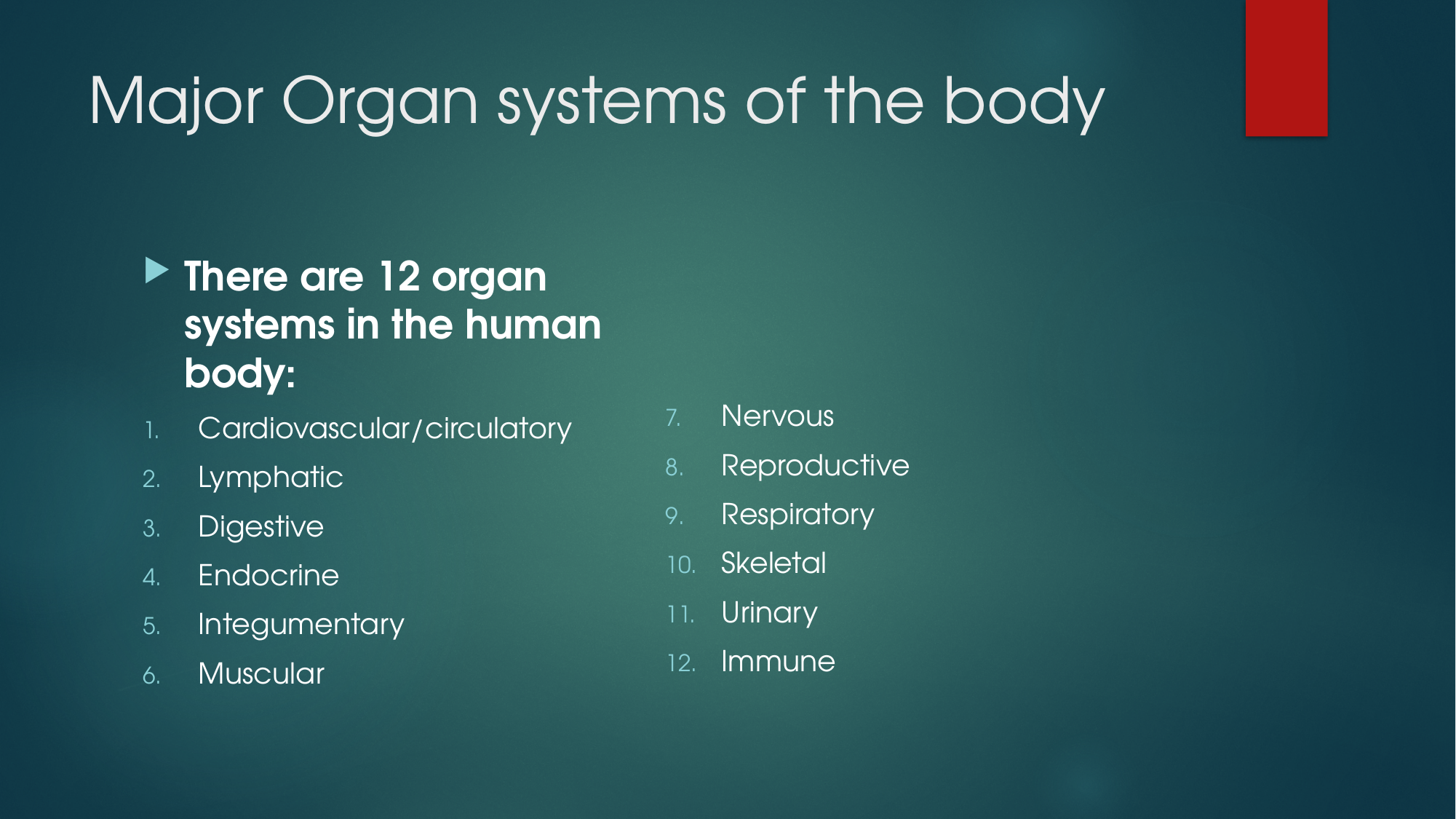

# Major Organ systems of the body
There are 12 organ systems in the human body:
Cardiovascular/circulatory
Lymphatic
Digestive
Endocrine
Integumentary
Muscular

Nervous
Reproductive
Respiratory
Skeletal
Urinary
Immune